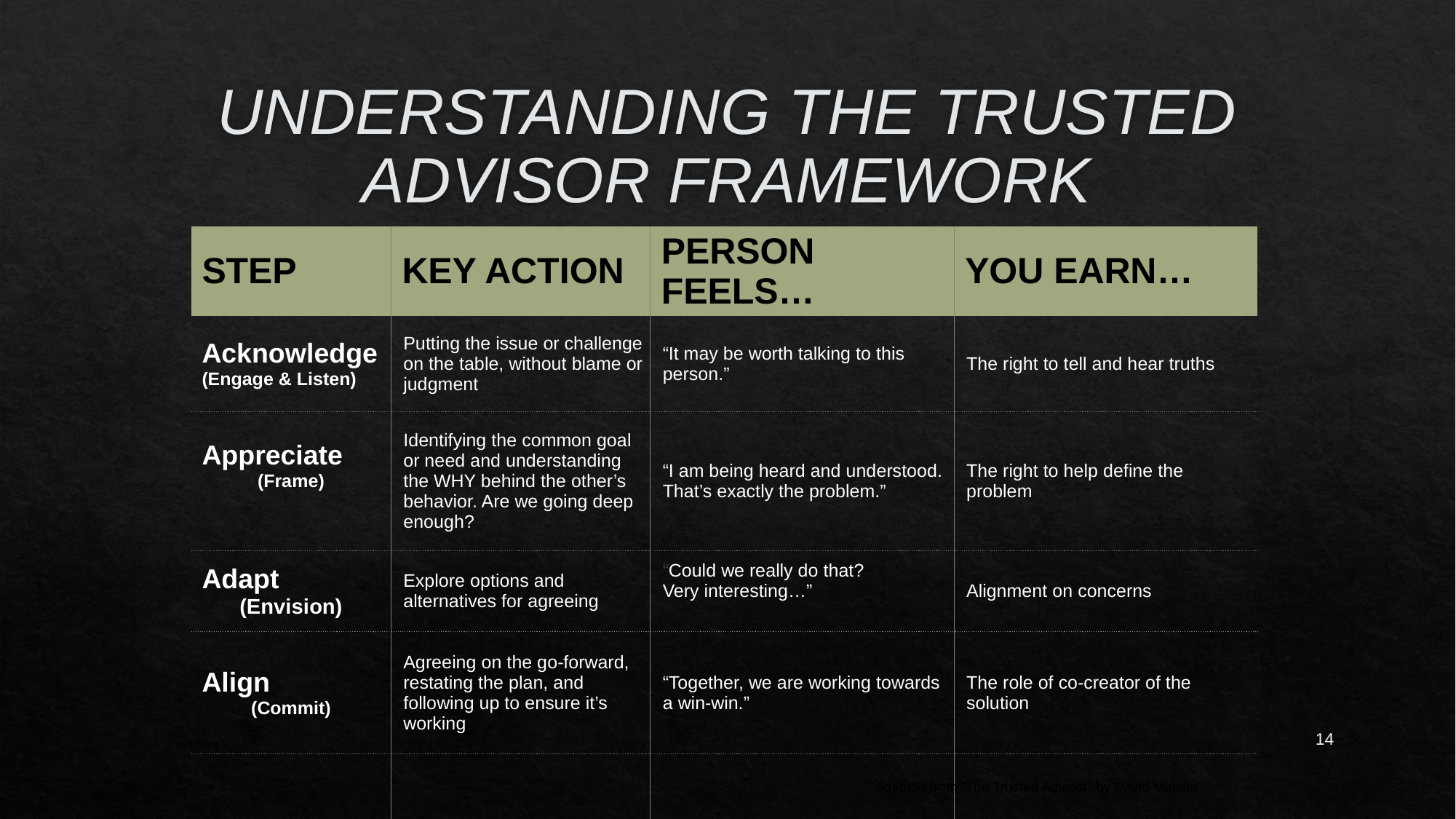

# UNDERSTANDING THE TRUSTED ADVISOR FRAMEWORK
| STEP | KEY ACTION | PERSON FEELS… | YOU EARN… |
| --- | --- | --- | --- |
| Acknowledge (Engage & Listen) | Putting the issue or challenge on the table, without blame or judgment | “It may be worth talking to this person.” | The right to tell and hear truths |
| Appreciate (Frame) | Identifying the common goal or need and understanding the WHY behind the other’s behavior. Are we going deep enough? | “I am being heard and understood. That’s exactly the problem.” | The right to help define the problem |
| Adapt (Envision) | Explore options and alternatives for agreeing | “Could we really do that? Very interesting…” | Alignment on concerns |
| Align (Commit) | Agreeing on the go-forward, restating the plan, and following up to ensure it’s working | “Together, we are working towards a win-win.” | The role of co-creator of the solution |
|  |  |  |  |
14
Adapted from “The Trusted Advisor” by David Maister